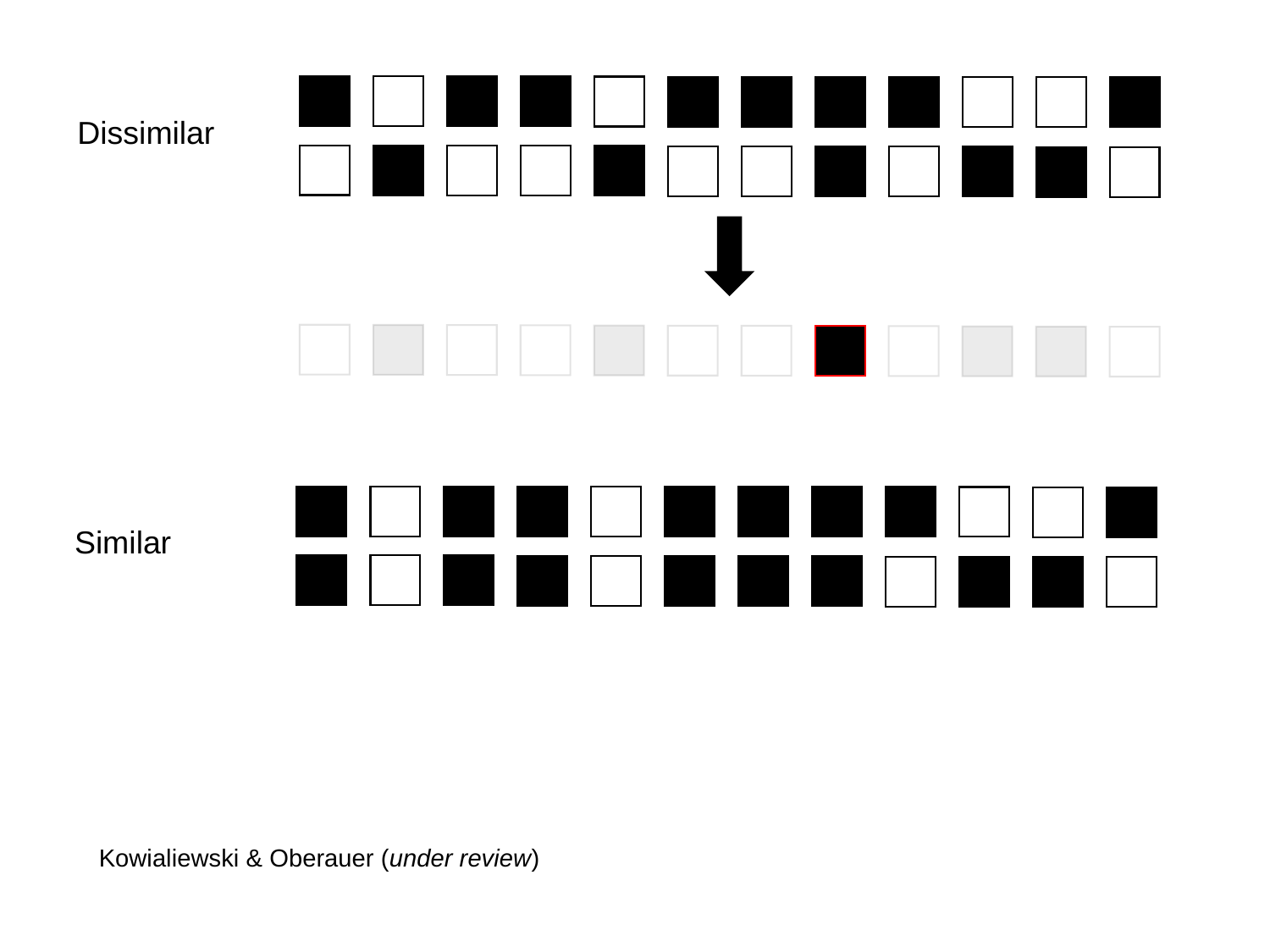

Dissimilar

Similar

Kowialiewski & Oberauer (under review)